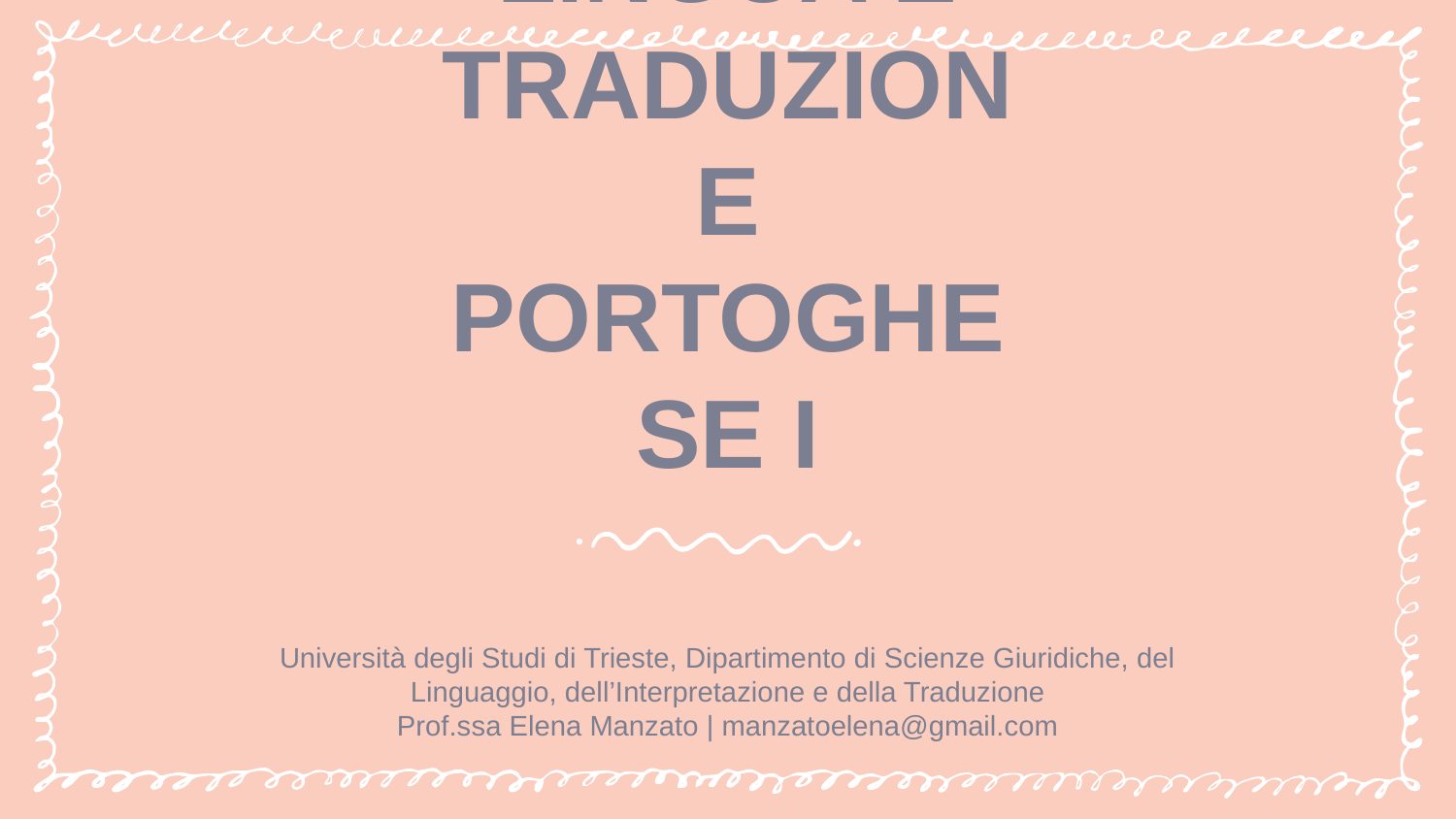

# LINGUA E TRADUZIONE PORTOGHESE I
Università degli Studi di Trieste, Dipartimento di Scienze Giuridiche, del Linguaggio, dell’Interpretazione e della Traduzione
Prof.ssa Elena Manzato | manzatoelena@gmail.com